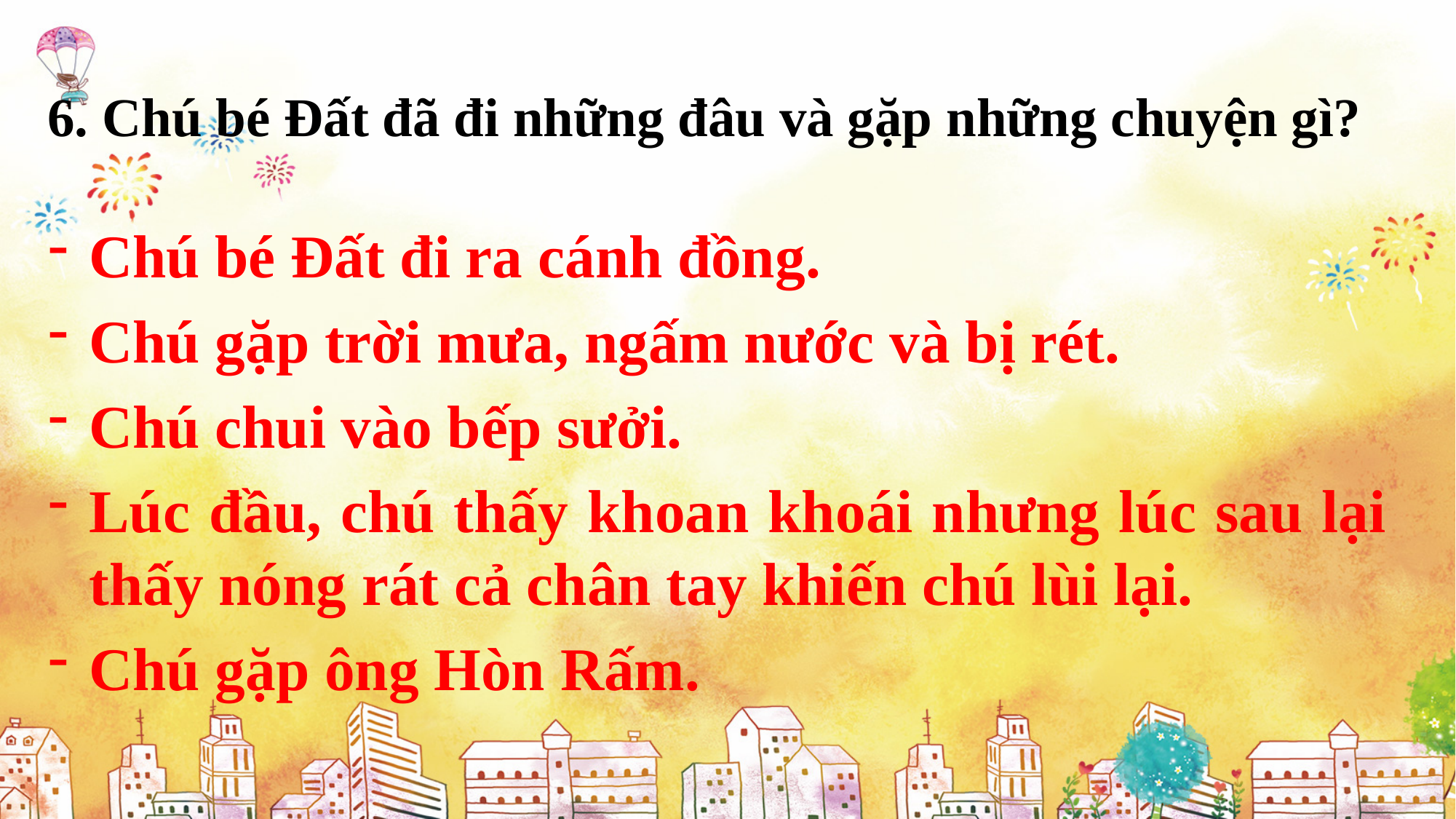

6. Chú bé Đất đã đi những đâu và gặp những chuyện gì?
Chú bé Đất đi ra cánh đồng.
Chú gặp trời mưa, ngấm nước và bị rét.
Chú chui vào bếp sưởi.
Lúc đầu, chú thấy khoan khoái nhưng lúc sau lại thấy nóng rát cả chân tay khiến chú lùi lại.
Chú gặp ông Hòn Rấm.